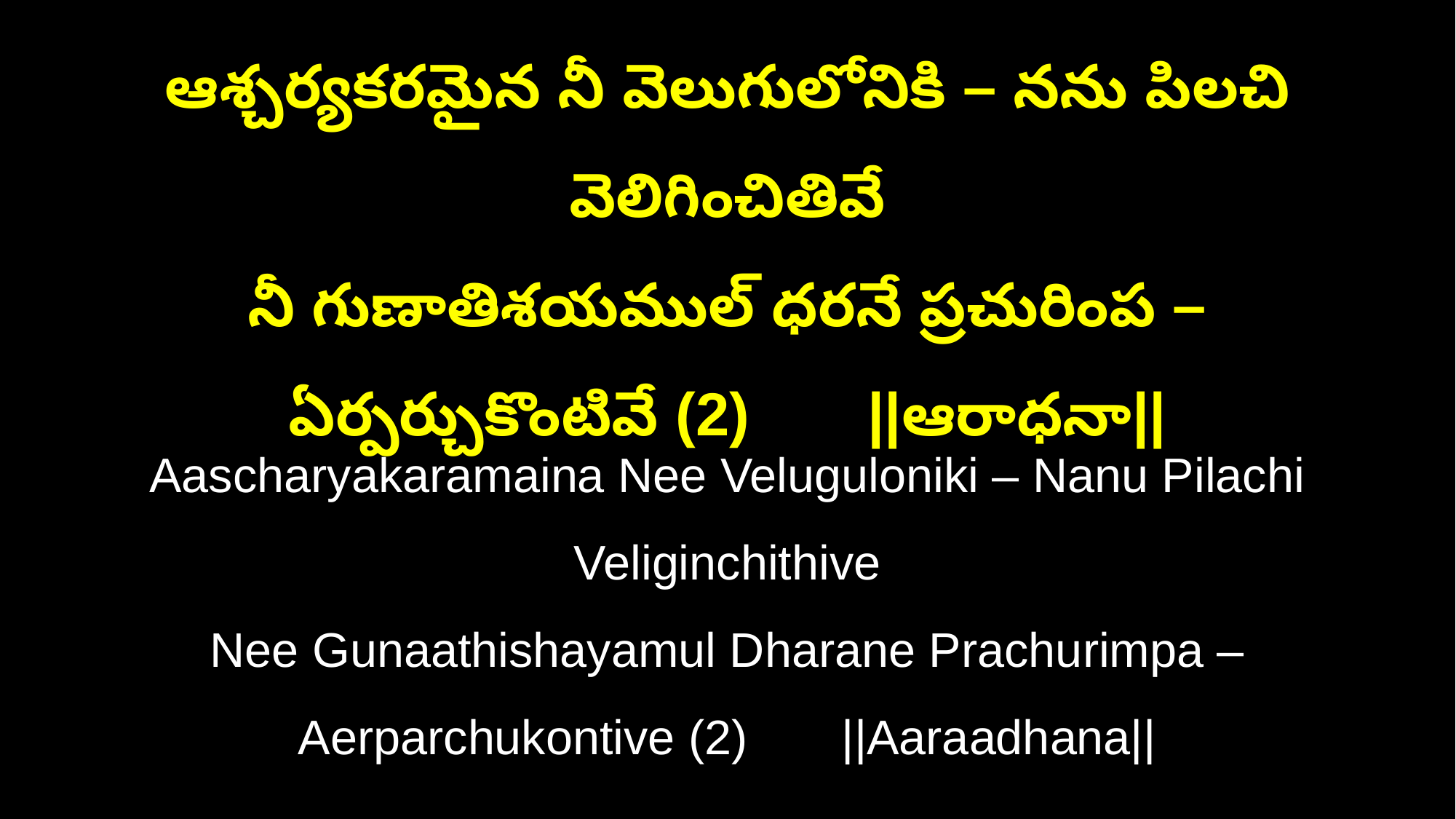

ఆశ్చర్యకరమైన నీ వెలుగులోనికి – నను పిలచి వెలిగించితివే
నీ గుణాతిశయముల్‌ ధరనే ప్రచురింప – ఏర్పర్చుకొంటివే (2)       ||ఆరాధనా||
Aascharyakaramaina Nee Veluguloniki – Nanu Pilachi Veliginchithive
Nee Gunaathishayamul Dharane Prachurimpa – Aerparchukontive (2)       ||Aaraadhana||